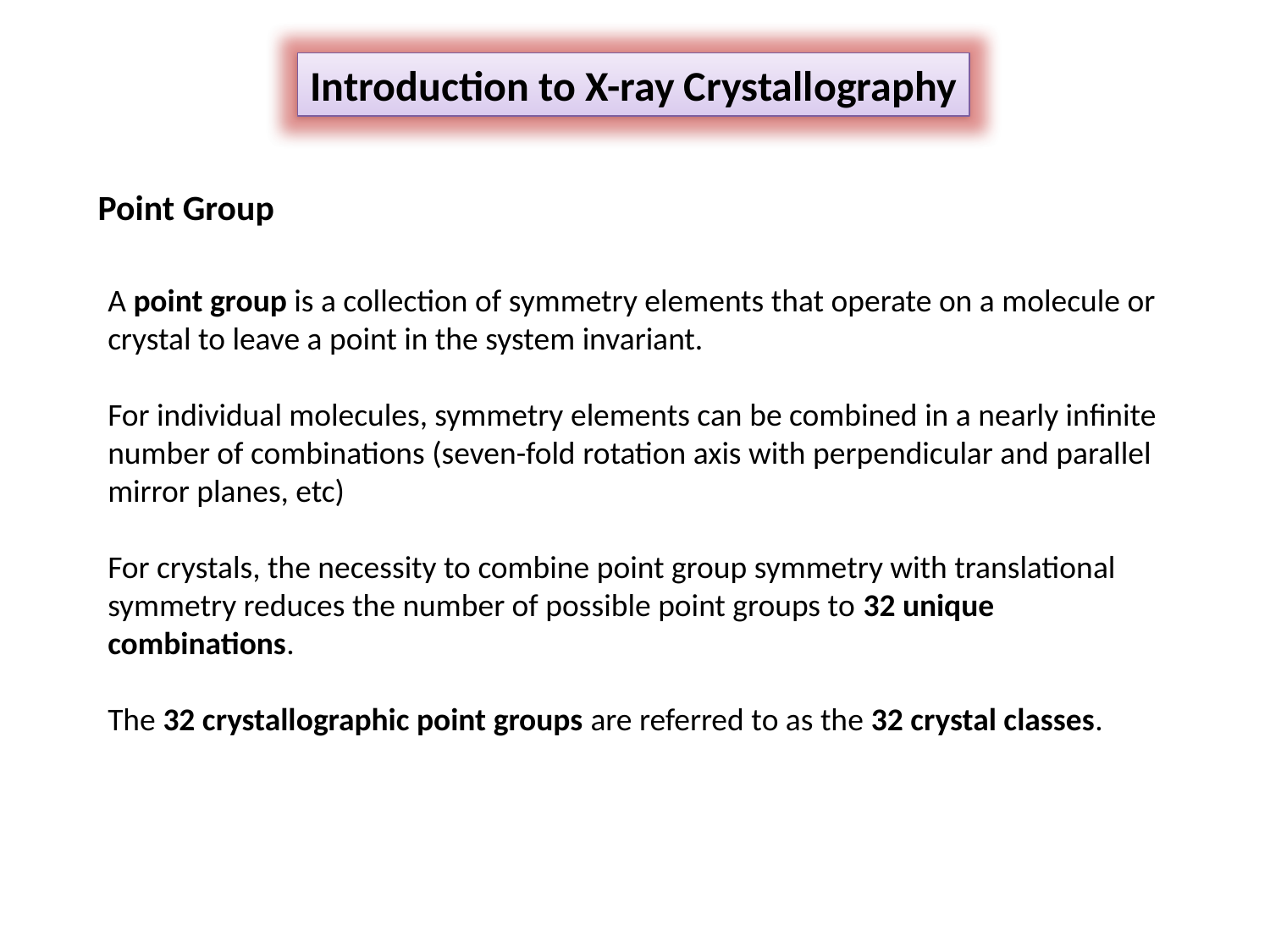

Introduction to X-ray Crystallography
Point Group
A point group is a collection of symmetry elements that operate on a molecule or crystal to leave a point in the system invariant.

For individual molecules, symmetry elements can be combined in a nearly infinite number of combinations (seven-fold rotation axis with perpendicular and parallel mirror planes, etc)

For crystals, the necessity to combine point group symmetry with translational symmetry reduces the number of possible point groups to 32 unique combinations.

The 32 crystallographic point groups are referred to as the 32 crystal classes.